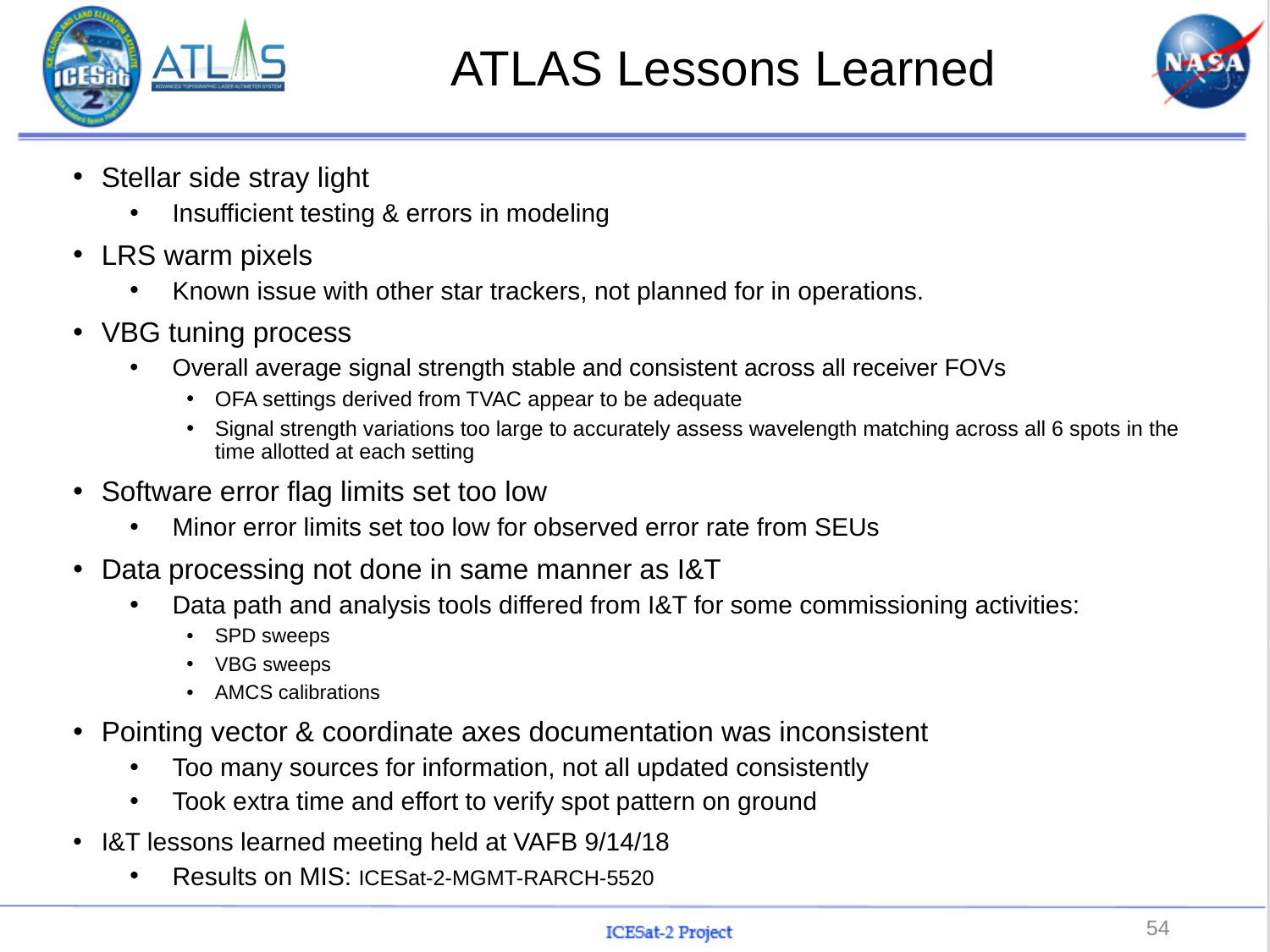

# ATLAS Lessons Learned
Stellar side stray light
Insufficient testing & errors in modeling
LRS warm pixels
Known issue with other star trackers, not planned for in operations.
VBG tuning process
Overall average signal strength stable and consistent across all receiver FOVs
OFA settings derived from TVAC appear to be adequate
Signal strength variations too large to accurately assess wavelength matching across all 6 spots in the time allotted at each setting
Software error flag limits set too low
Minor error limits set too low for observed error rate from SEUs
Data processing not done in same manner as I&T
Data path and analysis tools differed from I&T for some commissioning activities:
SPD sweeps
VBG sweeps
AMCS calibrations
Pointing vector & coordinate axes documentation was inconsistent
Too many sources for information, not all updated consistently
Took extra time and effort to verify spot pattern on ground
I&T lessons learned meeting held at VAFB 9/14/18
Results on MIS: ICESat-2-MGMT-RARCH-5520
54